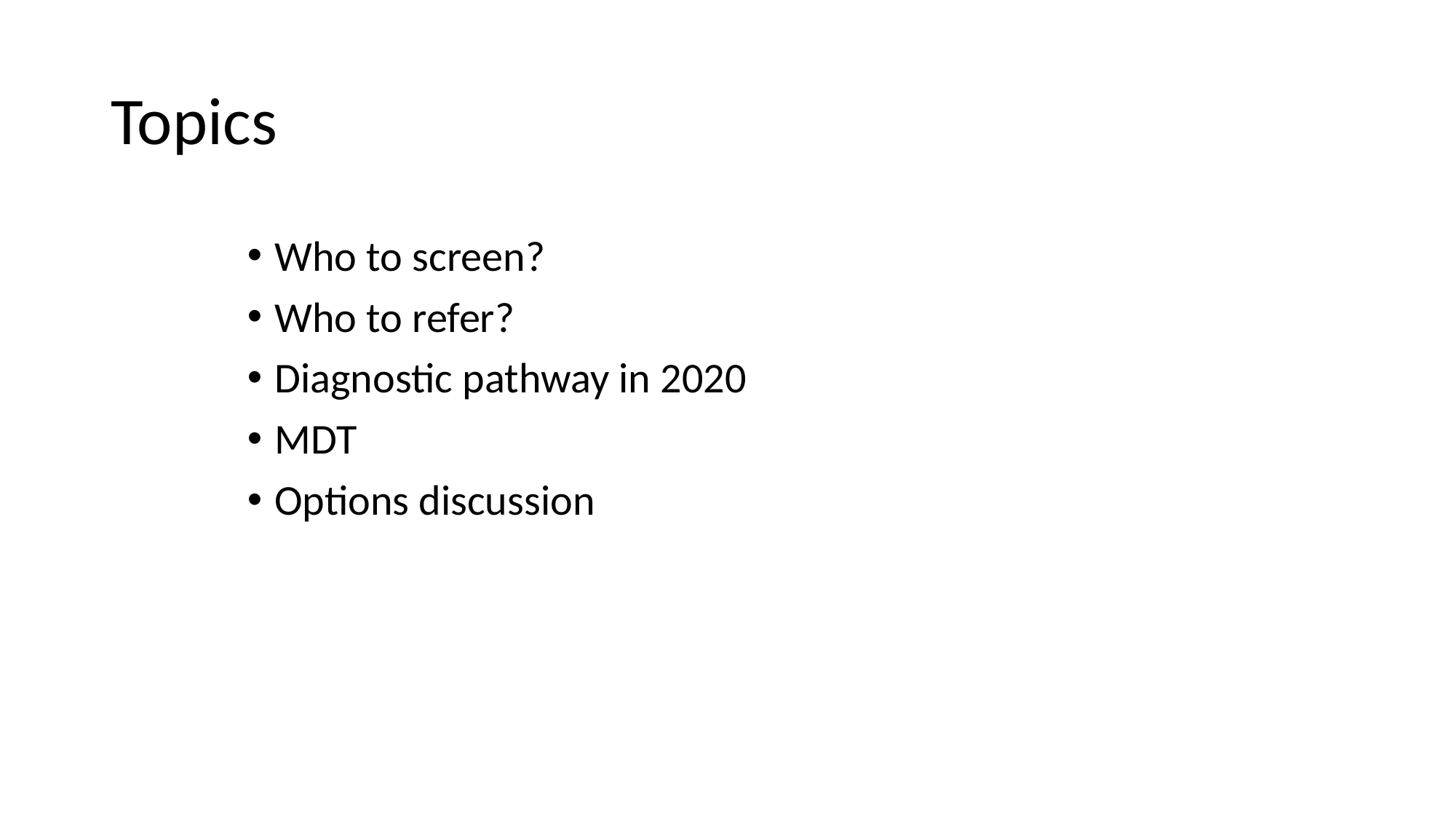

# Topics
Who to screen?
Who to refer?
Diagnostic pathway in 2020
MDT
Options discussion